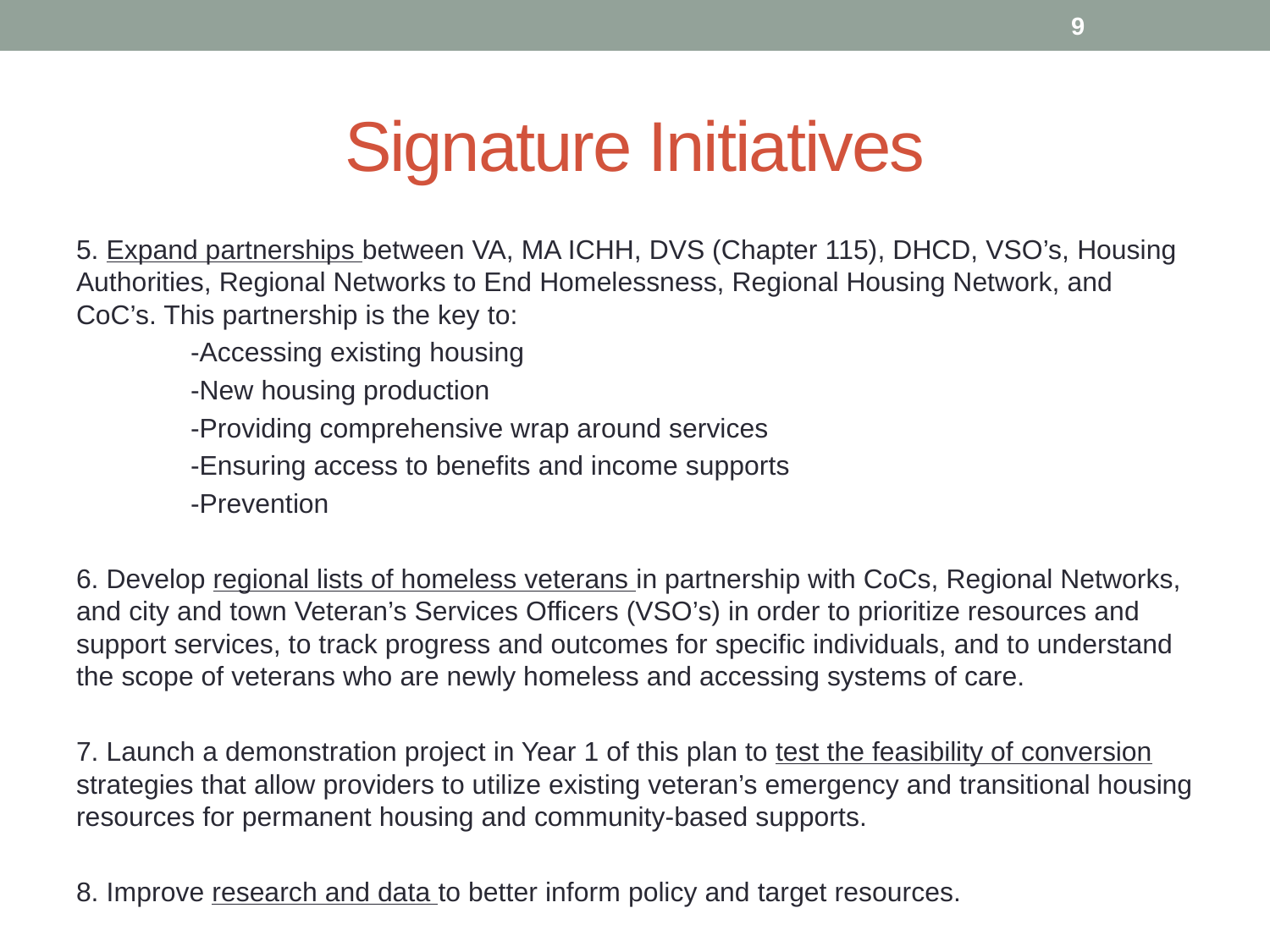

9
# Signature Initiatives

5. Expand partnerships between VA, MA ICHH, DVS (Chapter 115), DHCD, VSO’s, Housing Authorities, Regional Networks to End Homelessness, Regional Housing Network, and CoC’s. This partnership is the key to:
	-Accessing existing housing
	-New housing production
	-Providing comprehensive wrap around services
	-Ensuring access to benefits and income supports
	-Prevention

6. Develop regional lists of homeless veterans in partnership with CoCs, Regional Networks, and city and town Veteran’s Services Officers (VSO’s) in order to prioritize resources and support services, to track progress and outcomes for specific individuals, and to understand the scope of veterans who are newly homeless and accessing systems of care.

7. Launch a demonstration project in Year 1 of this plan to test the feasibility of conversion strategies that allow providers to utilize existing veteran’s emergency and transitional housing resources for permanent housing and community-based supports.

8. Improve research and data to better inform policy and target resources.